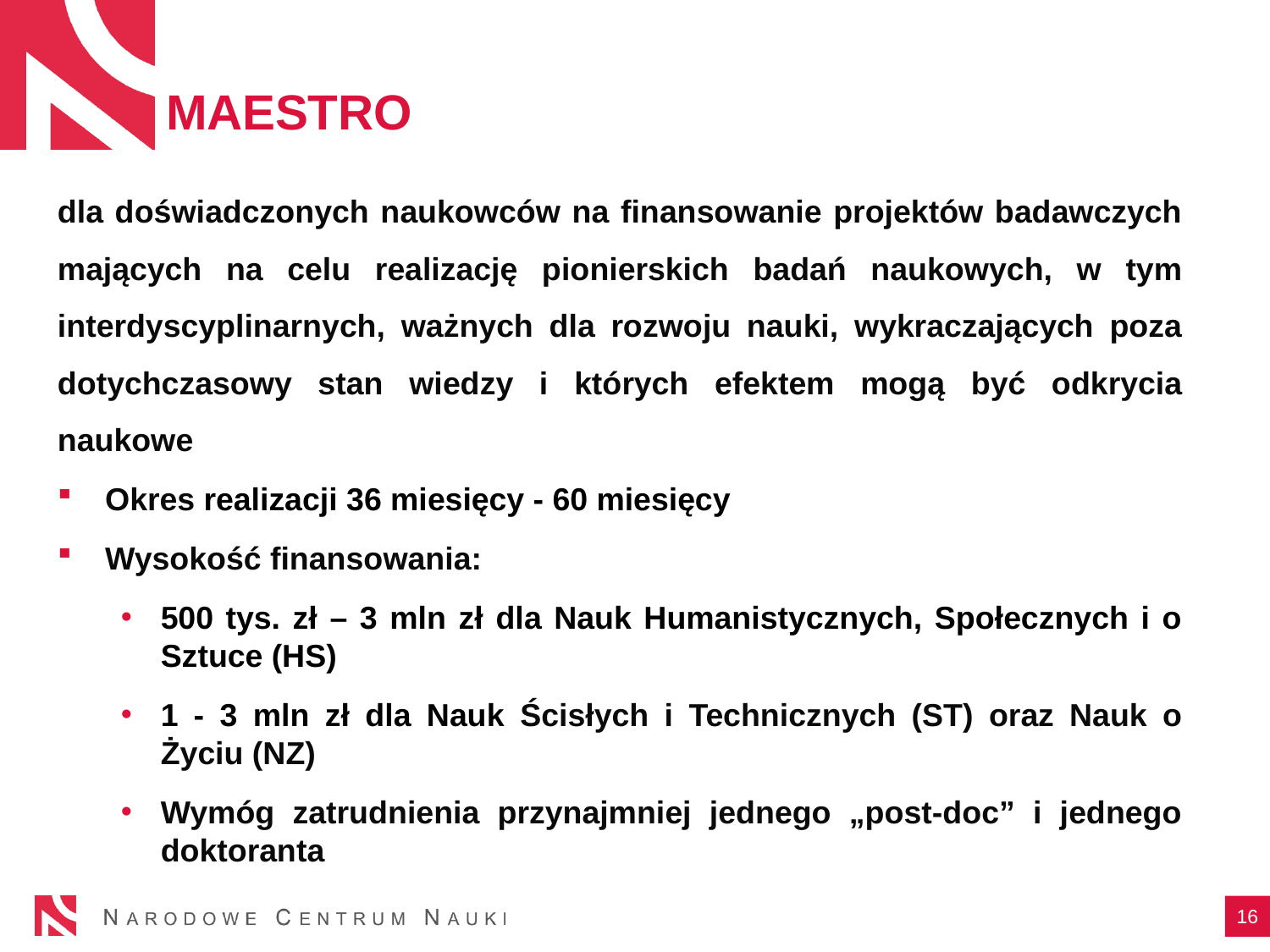

# MAESTRO
dla doświadczonych naukowców na finansowanie projektów badawczych mających na celu realizację pionierskich badań naukowych, w tym interdyscyplinarnych, ważnych dla rozwoju nauki, wykraczających poza dotychczasowy stan wiedzy i których efektem mogą być odkrycia naukowe
Okres realizacji 36 miesięcy - 60 miesięcy
Wysokość finansowania:
500 tys. zł – 3 mln zł dla Nauk Humanistycznych, Społecznych i o Sztuce (HS)
1 - 3 mln zł dla Nauk Ścisłych i Technicznych (ST) oraz Nauk o Życiu (NZ)
Wymóg zatrudnienia przynajmniej jednego „post-doc” i jednego doktoranta

16